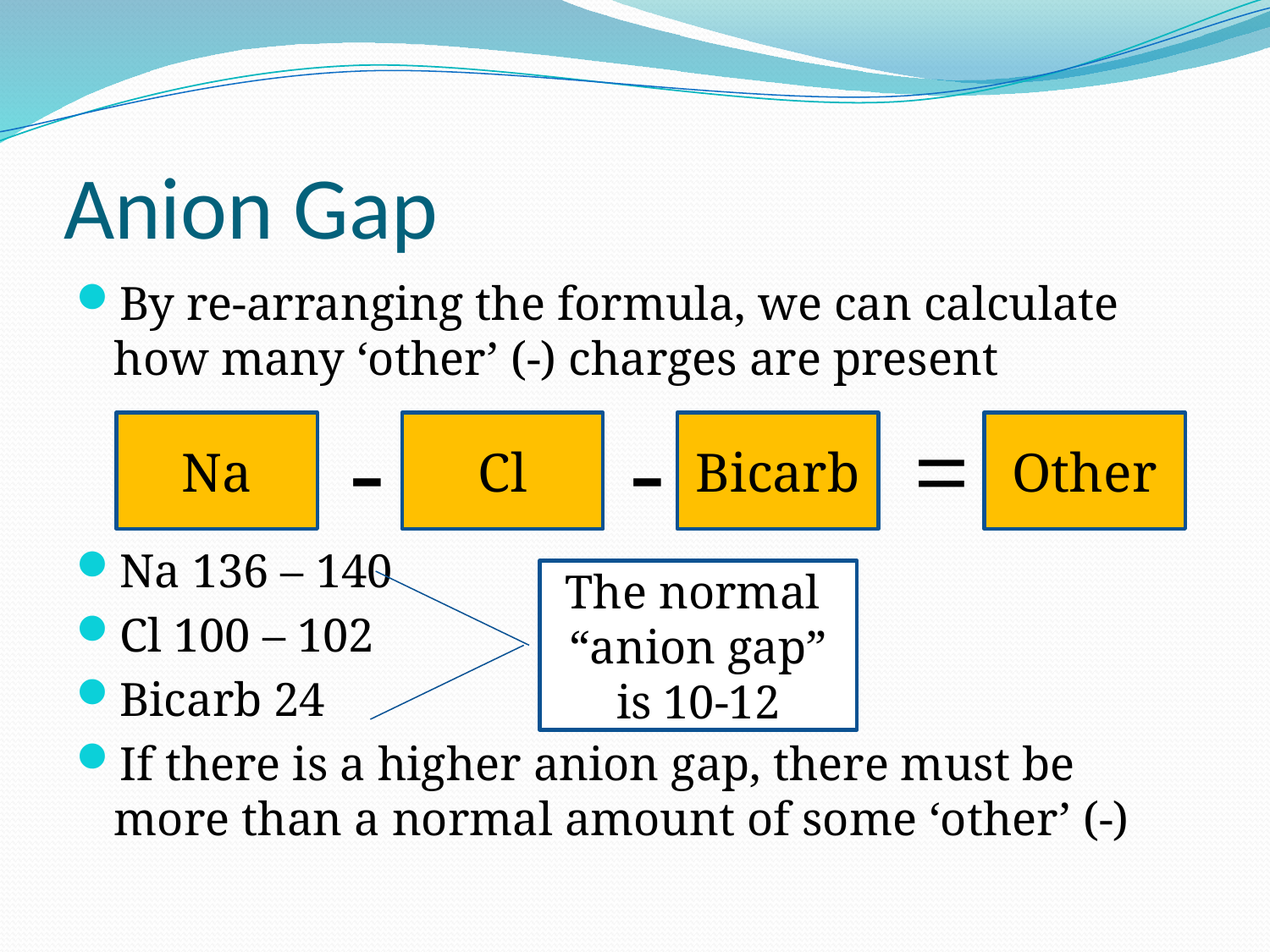

# Anion Gap
By re-arranging the formula, we can calculate how many ‘other’ (-) charges are present
          -         -         =
Na 136 – 140
Cl 100 – 102
Bicarb 24
If there is a higher anion gap, there must be more than a normal amount of some ‘other’ (-)
Na
Cl
Bicarb
Other
The normal  “anion gap” is 10-12